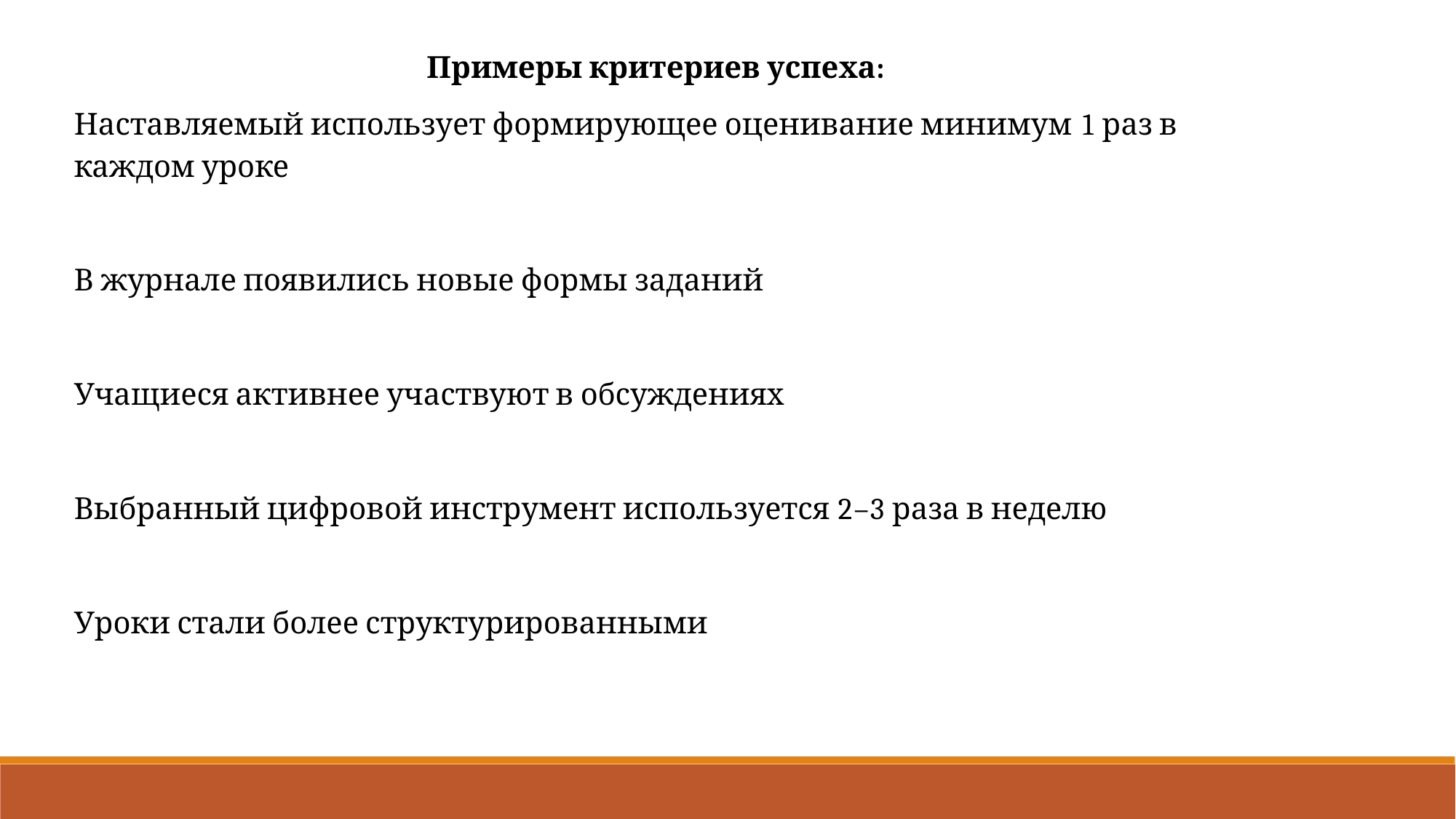

Примеры критериев успеха:
Наставляемый использует формирующее оценивание минимум 1 раз в каждом уроке

В журнале появились новые формы заданий

Учащиеся активнее участвуют в обсуждениях

Выбранный цифровой инструмент используется 2–3 раза в неделю

Уроки стали более структурированными